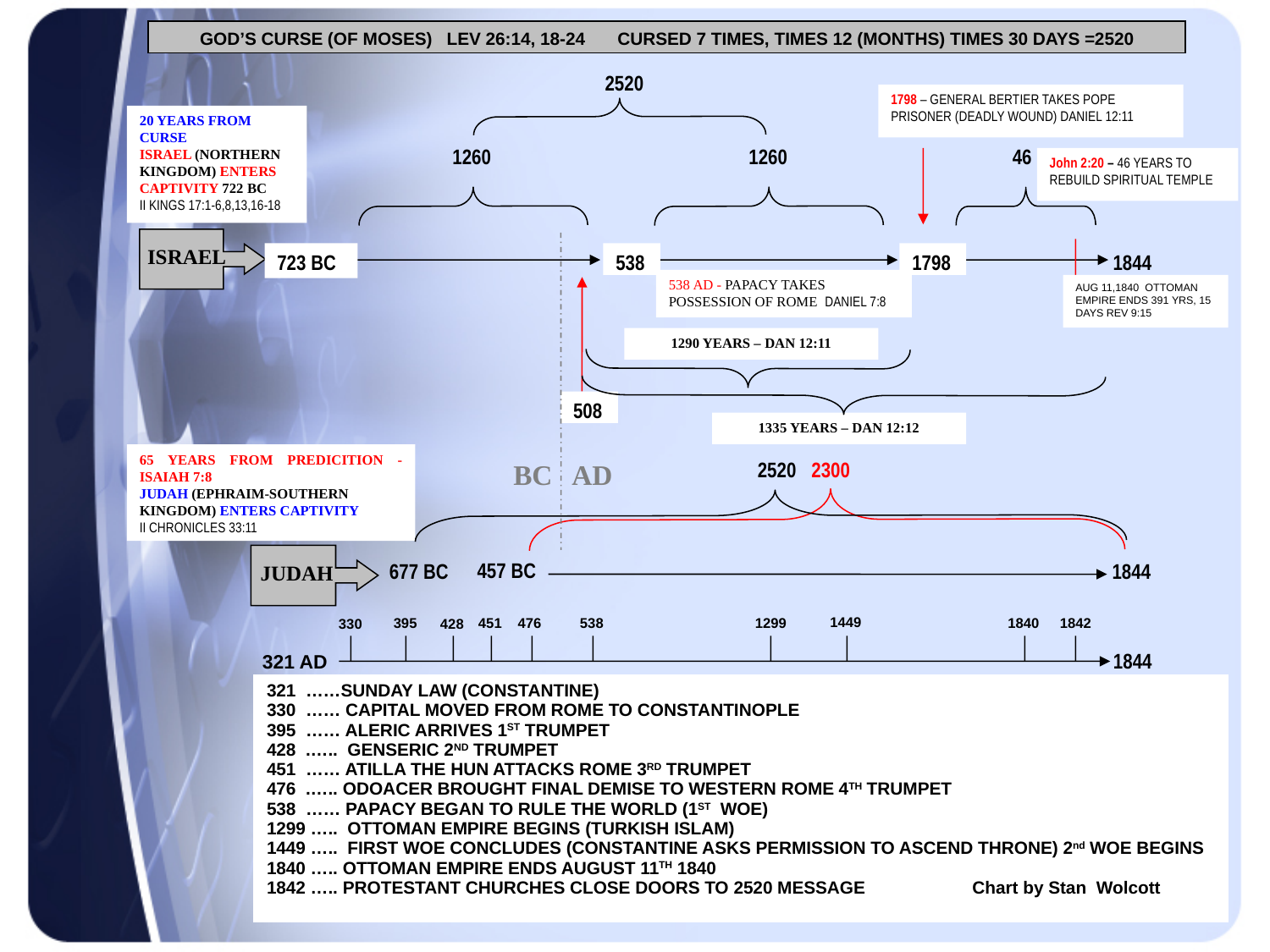

GOD’S CURSE (OF MOSES)   LEV 26:14, 18-24        CURSED 7 TIMES, TIMES 12 (MONTHS) TIMES 30 DAYS =2520
2520
1798 – GENERAL BERTIER TAKES POPE PRISONER (DEADLY WOUND) DANIEL 12:11

20 YEARS FROM CURSE
ISRAEL (NORTHERN KINGDOM) ENTERS CAPTIVITY 722 BC
II KINGS 17:1-6,8,13,16-18

1260
1260
46

John 2:20 – 46 YEARS TO REBUILD SPIRITUAL TEMPLE

ISRAEL

723 BC
538
1798
1844

538 AD - PAPACY TAKES POSSESSION OF ROME  DANIEL 7:8
AUG 11,1840  OTTOMAN EMPIRE ENDS 391 YRS, 15 DAYS REV 9:15

1290 YEARS – DAN 12:11

508
1335 YEARS – DAN 12:12

65 YEARS FROM PREDICITION - ISAIAH 7:8
JUDAH (EPHRAIM-SOUTHERN KINGDOM) ENTERS CAPTIVITY
II CHRONICLES 33:11
BC   AD
2520
2300

JUDAH
457 BC
677 BC
1844

1449
395
451
476
538
1299
1840
1842
428
330

1844
321 AD

| 321 ……SUNDAY LAW (CONSTANTINE) 330 …… CAPITAL MOVED FROM ROME TO CONSTANTINOPLE 395 …… ALERIC ARRIVES 1ST TRUMPET 428 .….. GENSERIC 2ND TRUMPET 451 …… ATILLA THE HUN ATTACKS ROME 3RD TRUMPET 476 .….. ODOACER BROUGHT FINAL DEMISE TO WESTERN ROME 4TH TRUMPET 538 …… PAPACY BEGAN TO RULE THE WORLD (1ST WOE) 1299 ….. OTTOMAN EMPIRE BEGINS (TURKISH ISLAM) 1449 ….. FIRST WOE CONCLUDES (CONSTANTINE ASKS PERMISSION TO ASCEND THRONE) 2nd WOE BEGINS 1840 ….. OTTOMAN EMPIRE ENDS AUGUST 11TH 1840 1842 ….. PROTESTANT CHURCHES CLOSE DOORS TO 2520 MESSAGE Chart by Stan Wolcott |
| --- |